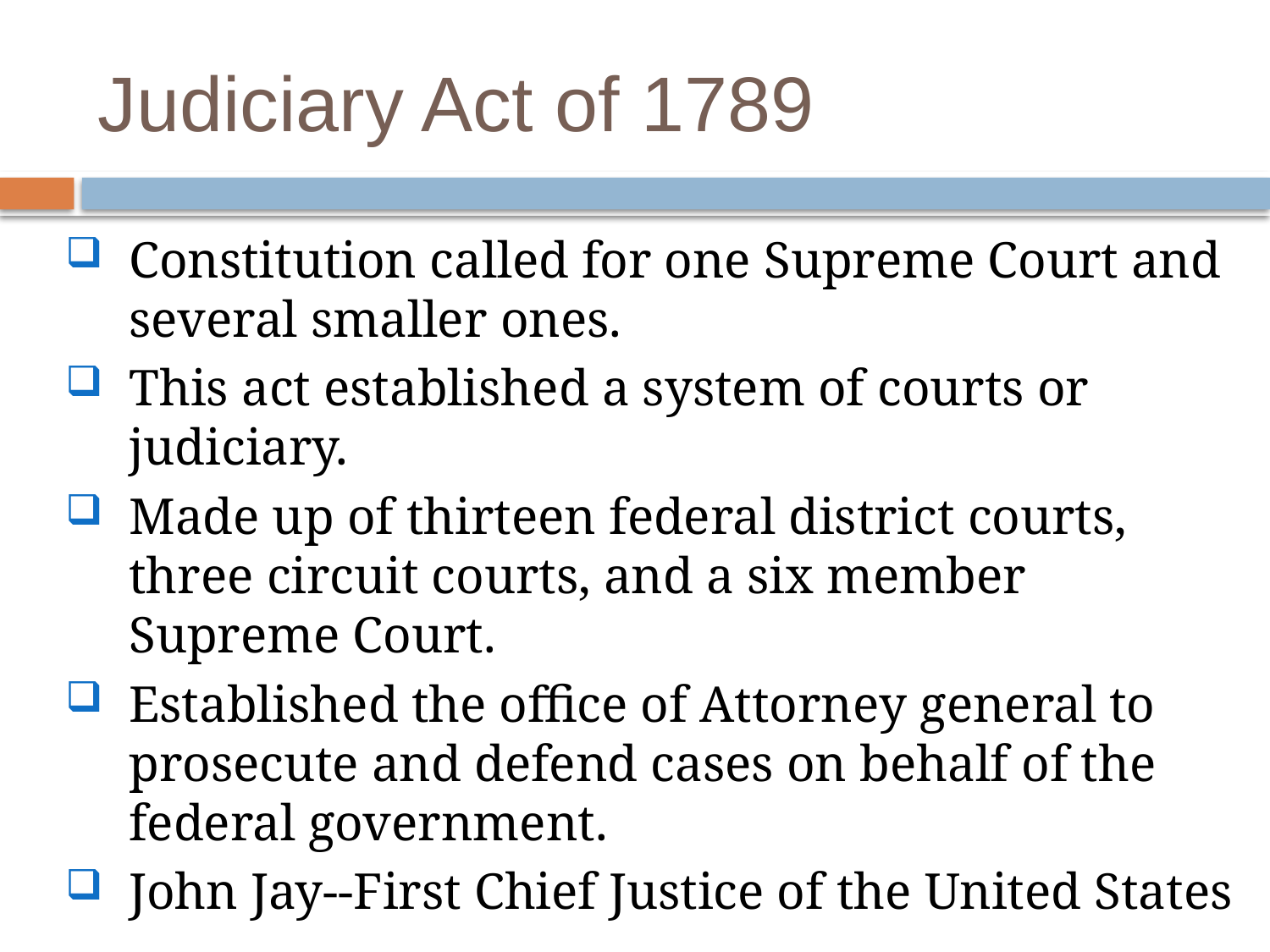

# Judiciary Act of 1789
Constitution called for one Supreme Court and several smaller ones.
This act established a system of courts or judiciary.
Made up of thirteen federal district courts, three circuit courts, and a six member Supreme Court.
Established the office of Attorney general to prosecute and defend cases on behalf of the federal government.
John Jay--First Chief Justice of the United States